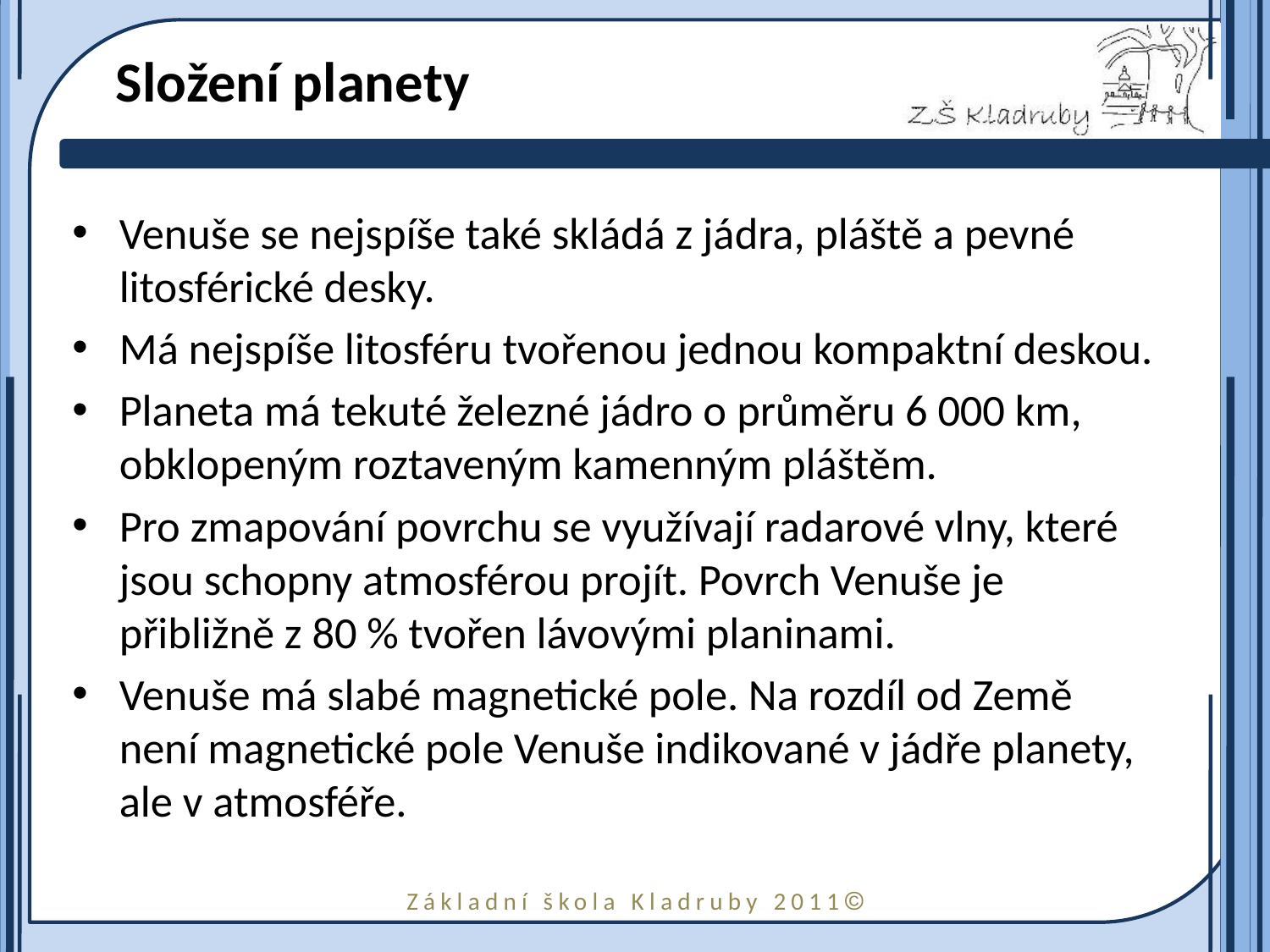

# Složení planety
Venuše se nejspíše také skládá z jádra, pláště a pevné litosférické desky.
Má nejspíše litosféru tvořenou jednou kompaktní deskou.
Planeta má tekuté železné jádro o průměru 6 000 km, obklopeným roztaveným kamenným pláštěm.
Pro zmapování povrchu se využívají radarové vlny, které jsou schopny atmosférou projít. Povrch Venuše je přibližně z 80 % tvořen lávovými planinami.
Venuše má slabé magnetické pole. Na rozdíl od Země není magnetické pole Venuše indikované v jádře planety, ale v atmosféře.